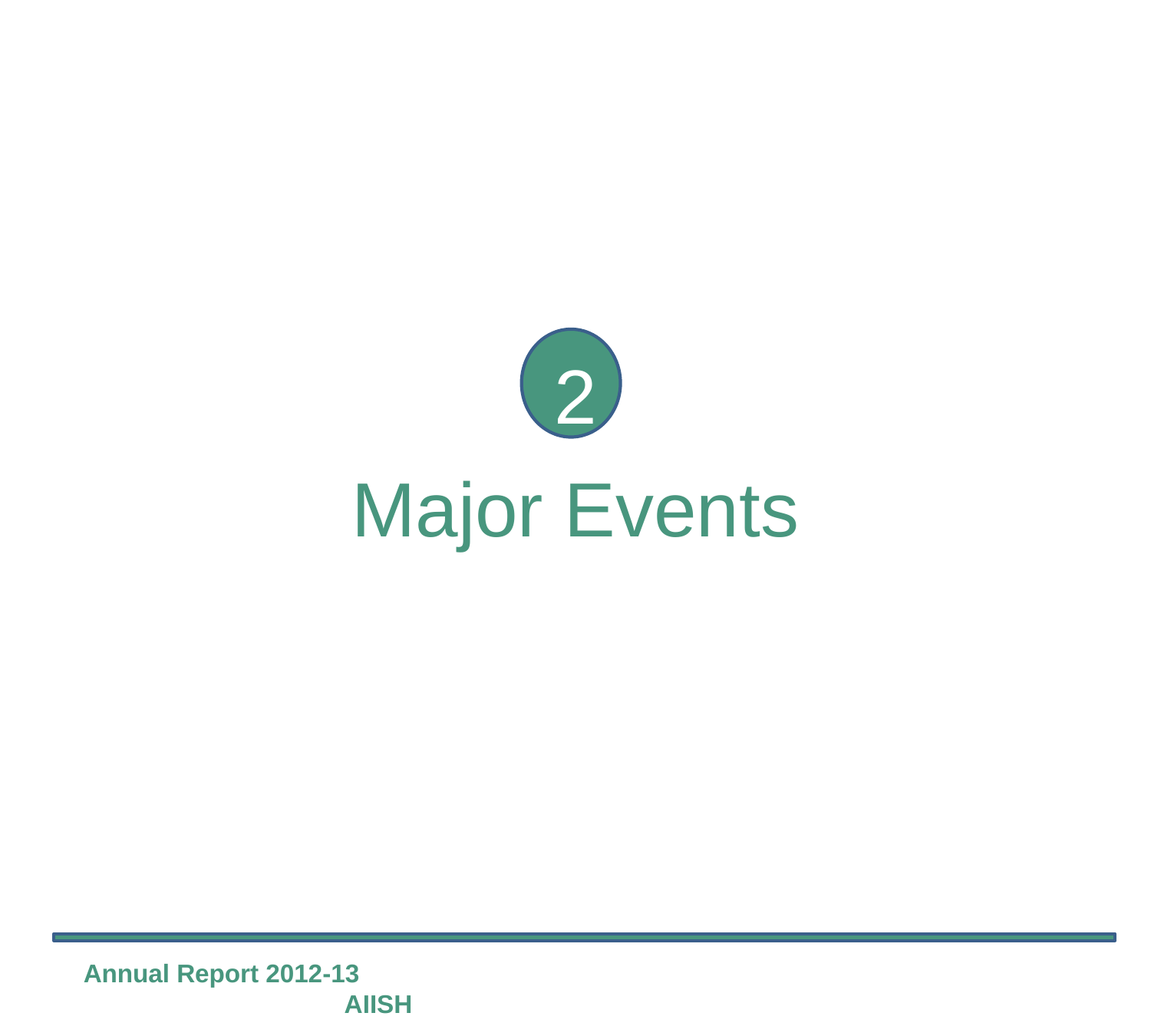

# 2 Major Events

Annual Report 2012-13                                                                                                                                             AIISH